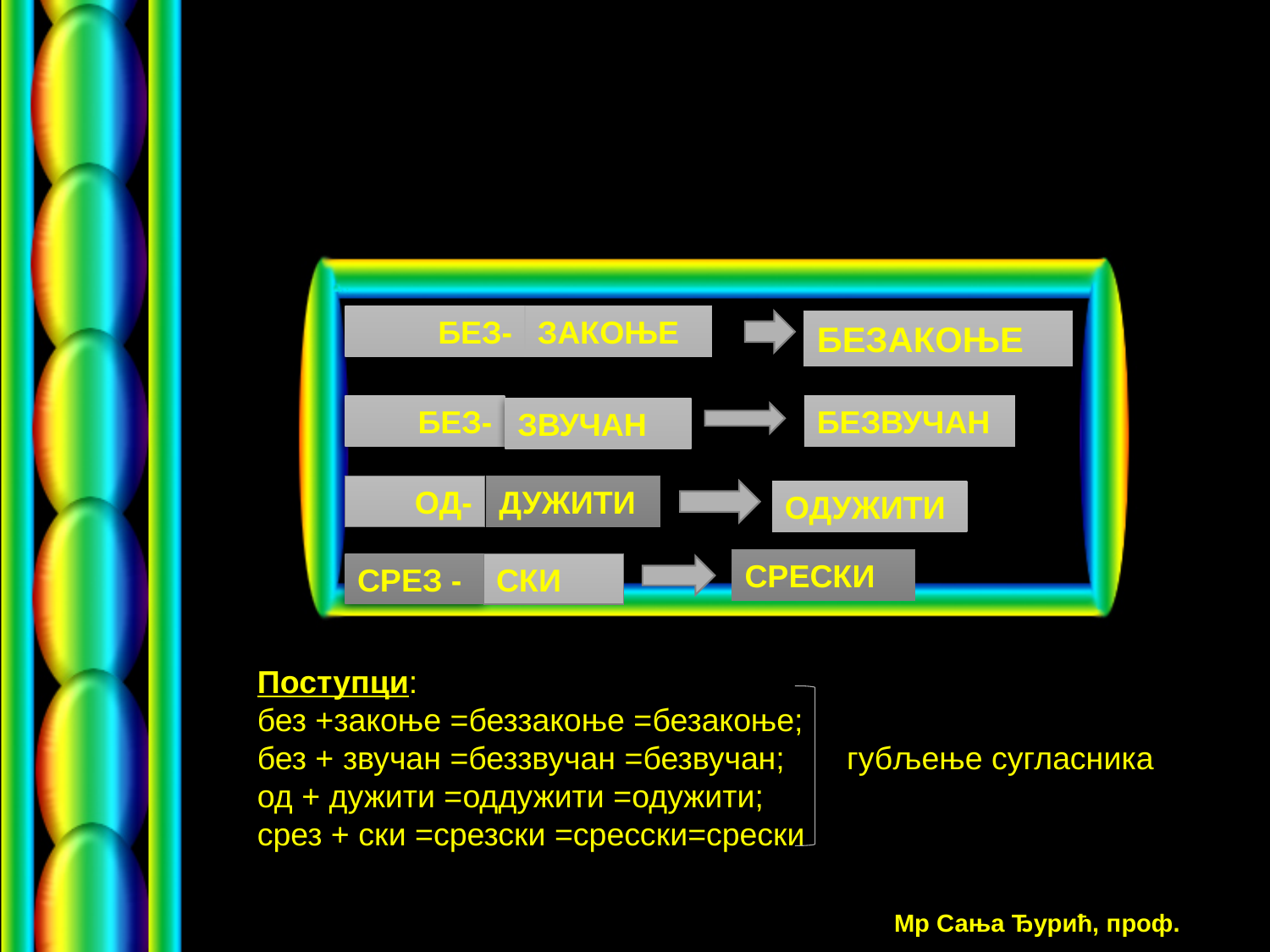

БЕЗ-
ЗАКОЊЕ

БЕЗАКОЊЕ
БЕЗ-
БЕЗВУЧАН
ЗВУЧАН

ОД-
ДУЖИТИ

ОДУЖИТИ
СРЕСКИ
СКИ
СРЕЗ -

Поступци:
без +закоње =беззакоње =безакоње;
без + звучан =беззвучан =безвучан;       губљење сугласника
од + дужити =оддужити =одужити;
срез + ски =срезски =сресски=срески

Мр Сања Ђурић, проф.